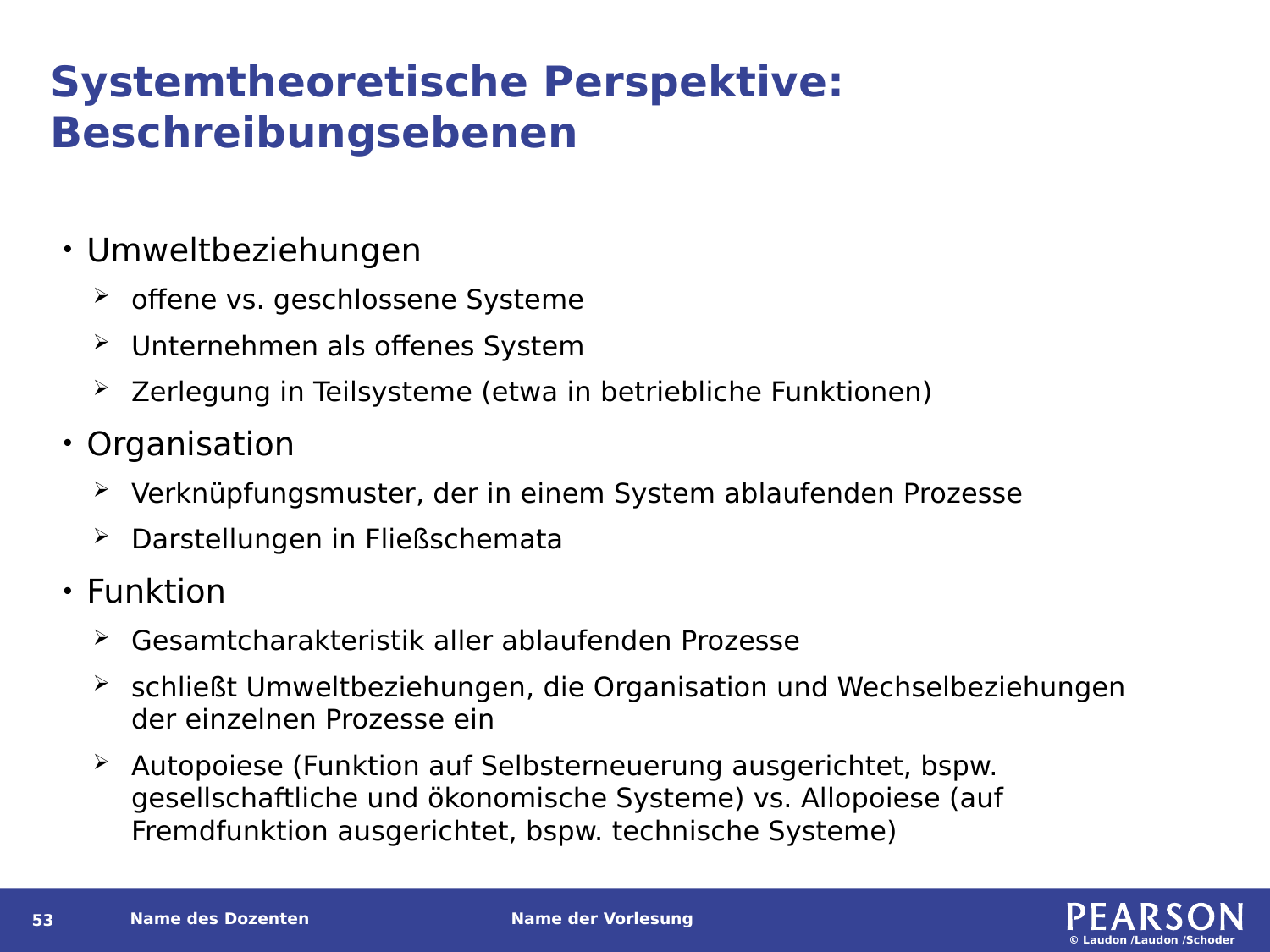

# Systemtheoretische Perspektive: Beschreibungsebenen

Umweltbeziehungen
offene vs. geschlossene Systeme
Unternehmen als offenes System
Zerlegung in Teilsysteme (etwa in betriebliche Funktionen)
Organisation
Verknüpfungsmuster, der in einem System ablaufenden Prozesse
Darstellungen in Fließschemata
Funktion
Gesamtcharakteristik aller ablaufenden Prozesse
schließt Umweltbeziehungen, die Organisation und Wechselbeziehungen der einzelnen Prozesse ein
Autopoiese (Funktion auf Selbsterneuerung ausgerichtet, bspw. gesellschaftliche und ökonomische Systeme) vs. Allopoiese (auf Fremdfunktion ausgerichtet, bspw. technische Systeme)

53